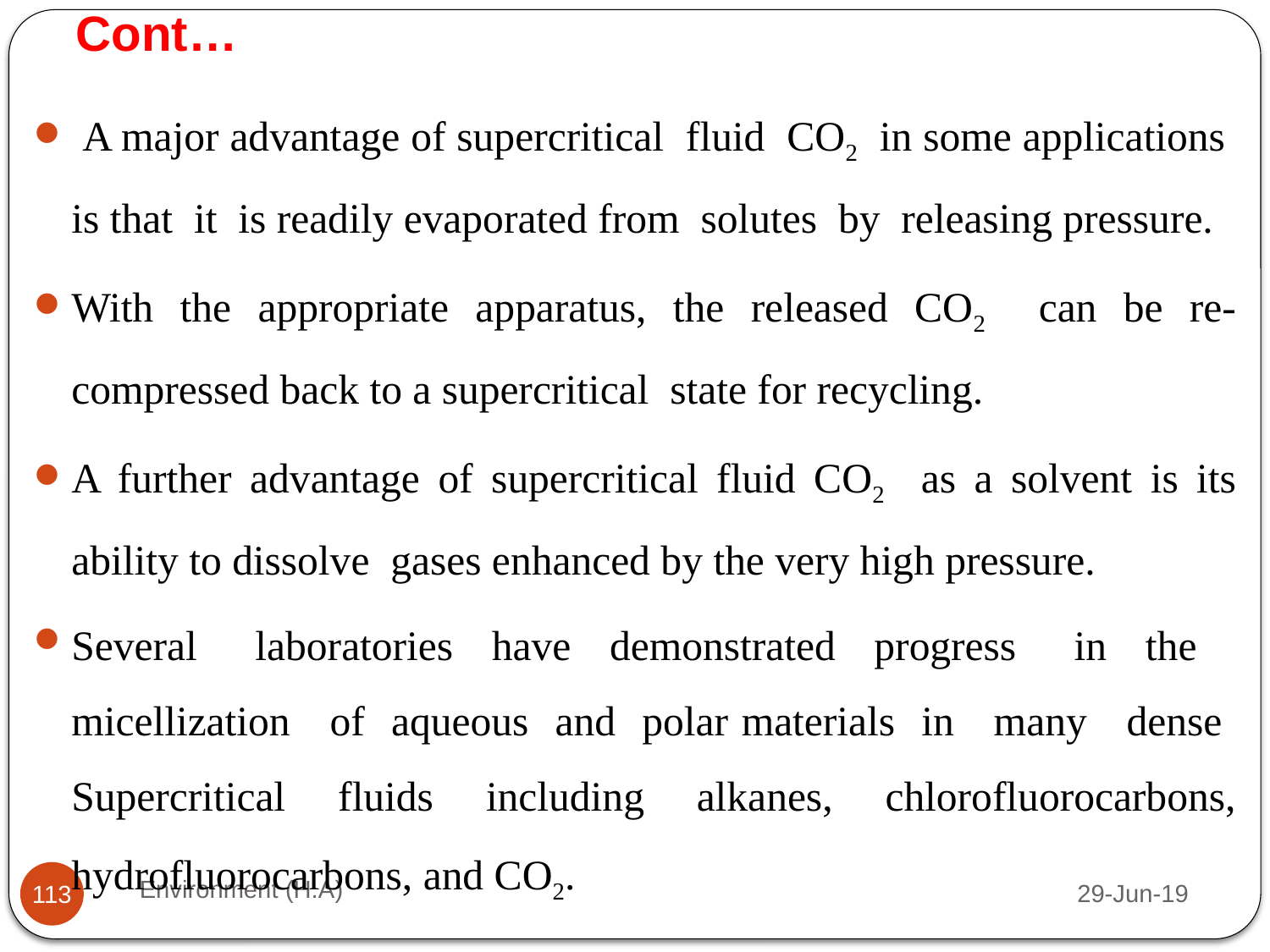

# Cont…
 A major advantage of supercritical  fluid  CO2  in some applications  is that  it  is readily evaporated from  solutes  by  releasing pressure.
With the appropriate apparatus, the released CO2  can be re-compressed back to a supercritical  state for recycling.
A further advantage of supercritical fluid CO2  as a solvent is its ability to dissolve  gases enhanced by the very high pressure.
Several   laboratories  have  demonstrated  progress   in  the   micellization   of  aqueous  and  polar materials  in   many   dense  Supercritical   fluids   including   alkanes,   chlorofluorocarbons, hydrofluorocarbons, and CO2.

Environment (H.A)
29-Jun-19
113